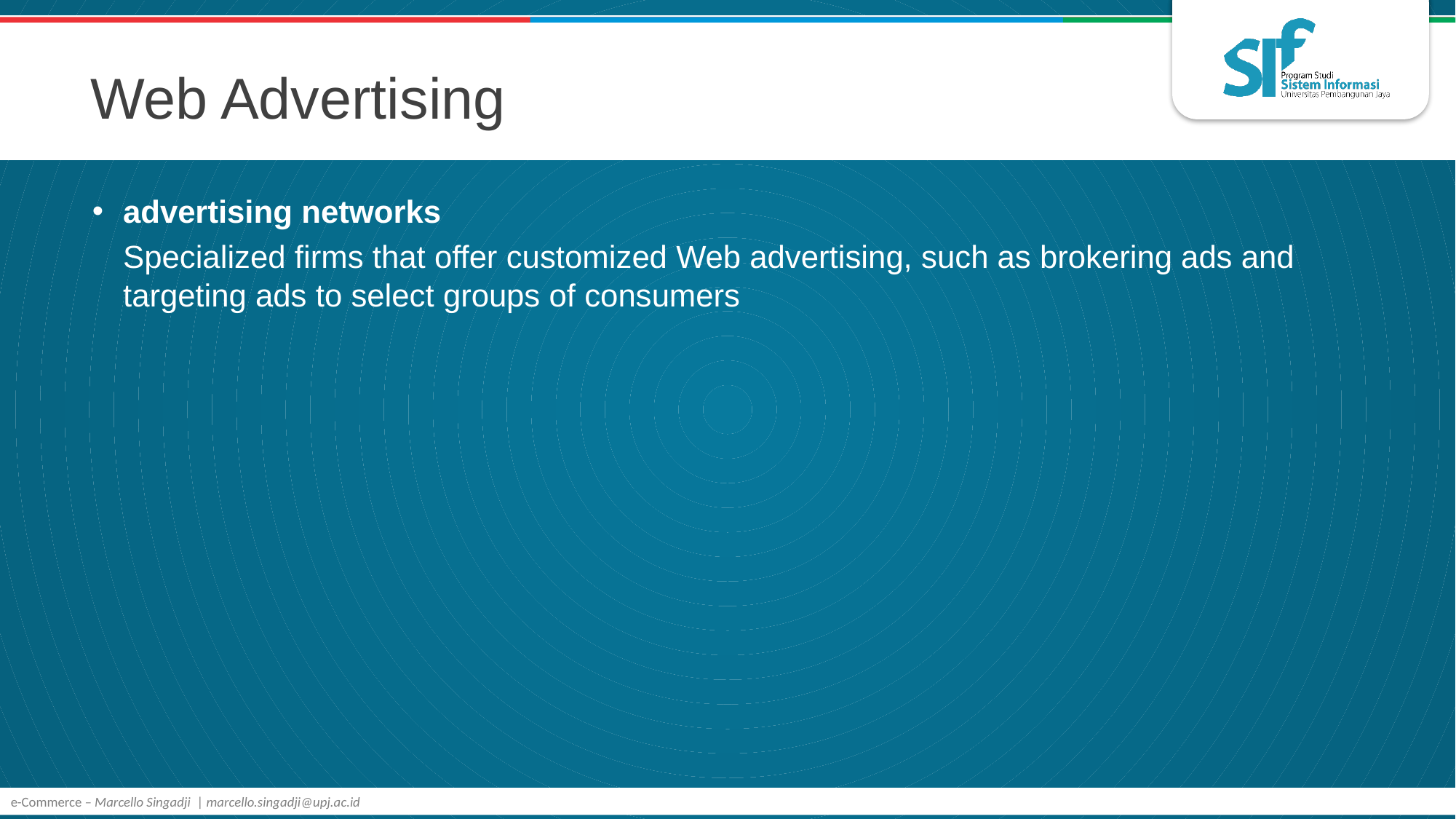

# Web Advertising
advertising networks
	Specialized firms that offer customized Web advertising, such as brokering ads and targeting ads to select groups of consumers